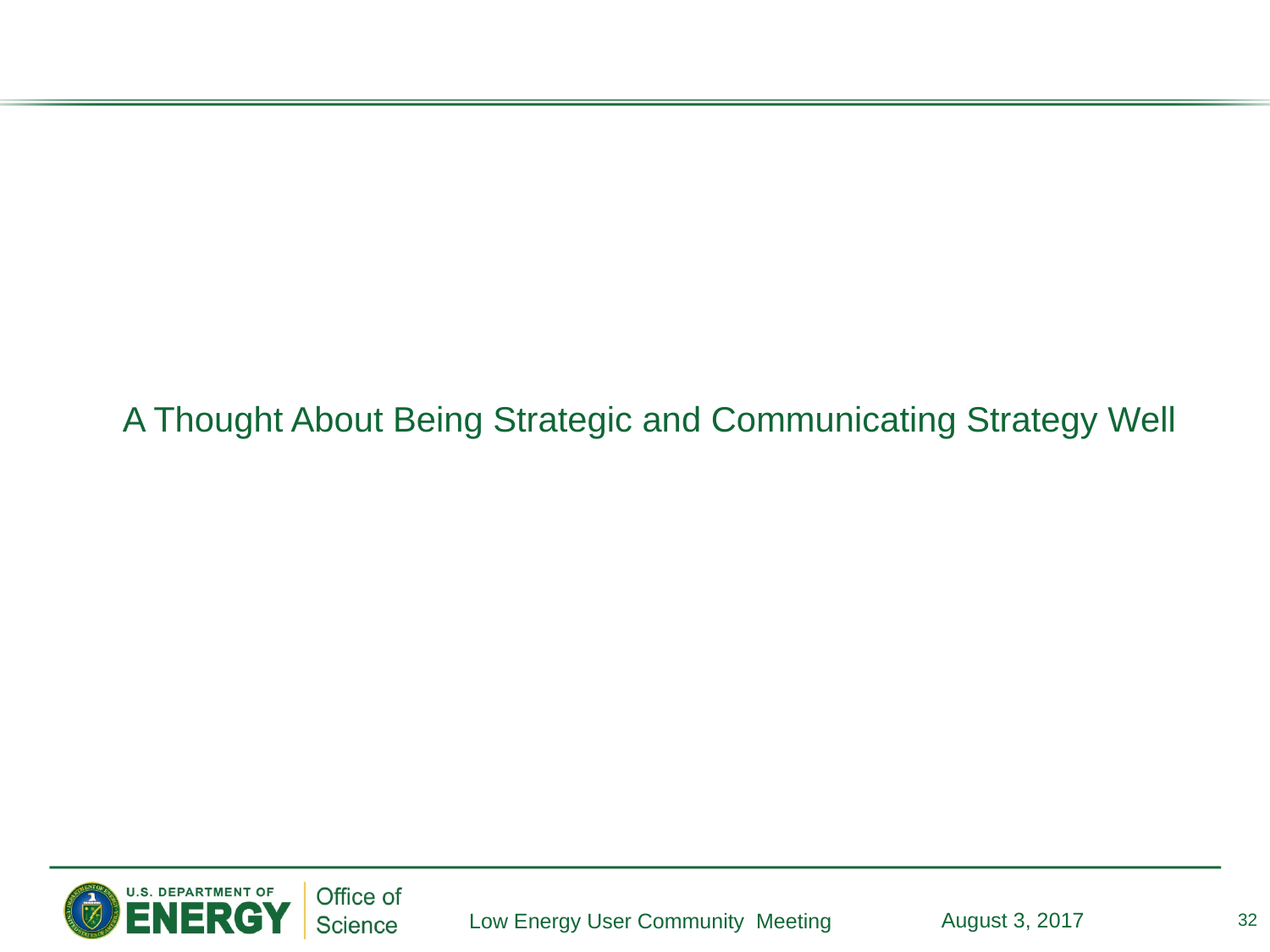

# A Thought About Being Strategic and Communicating Strategy Well
32